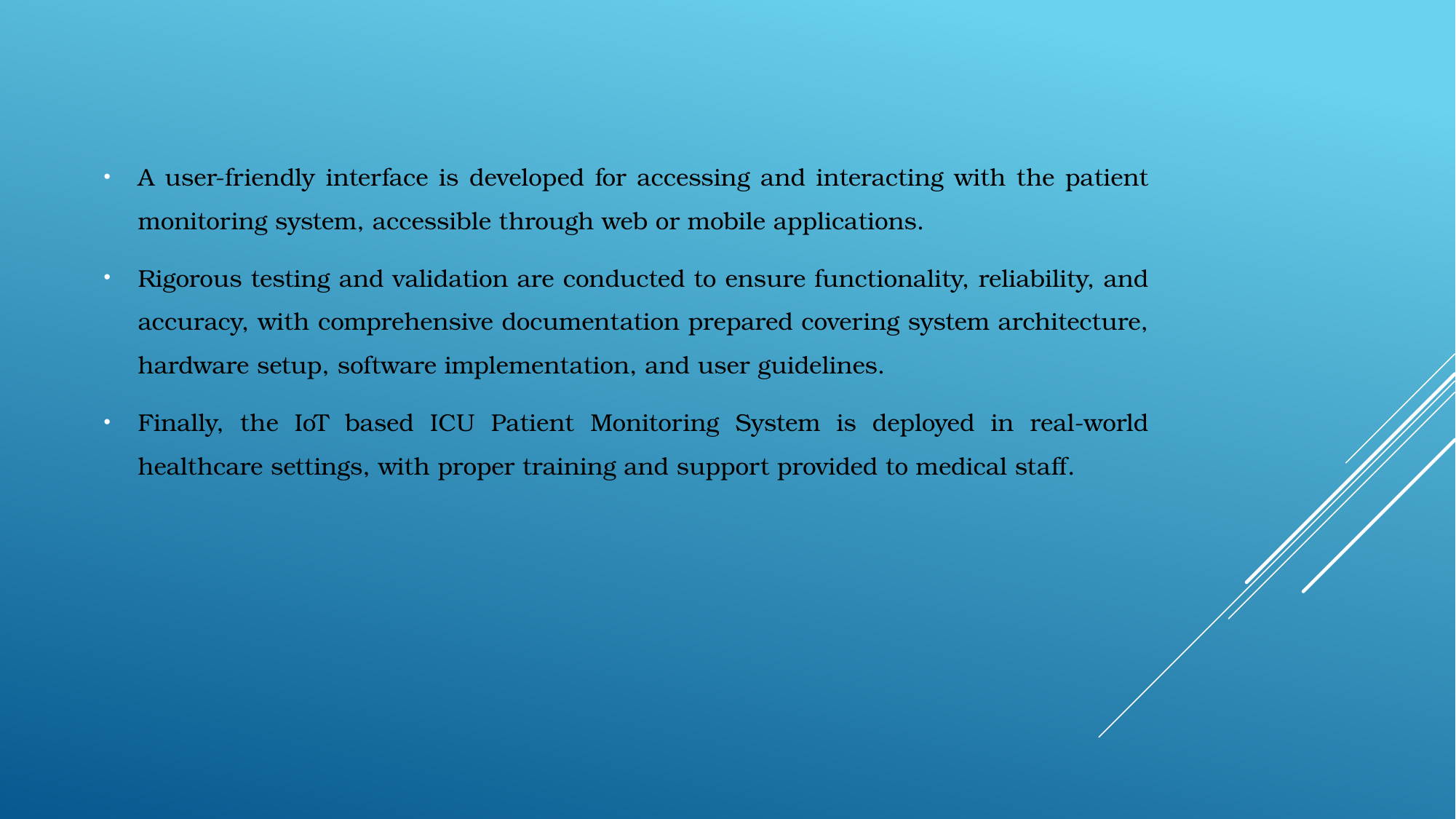

A user-friendly interface is developed for accessing and interacting with the patient monitoring system, accessible through web or mobile applications.
Rigorous testing and validation are conducted to ensure functionality, reliability, and accuracy, with comprehensive documentation prepared covering system architecture, hardware setup, software implementation, and user guidelines.
Finally, the IoT based ICU Patient Monitoring System is deployed in real-world healthcare settings, with proper training and support provided to medical staff.